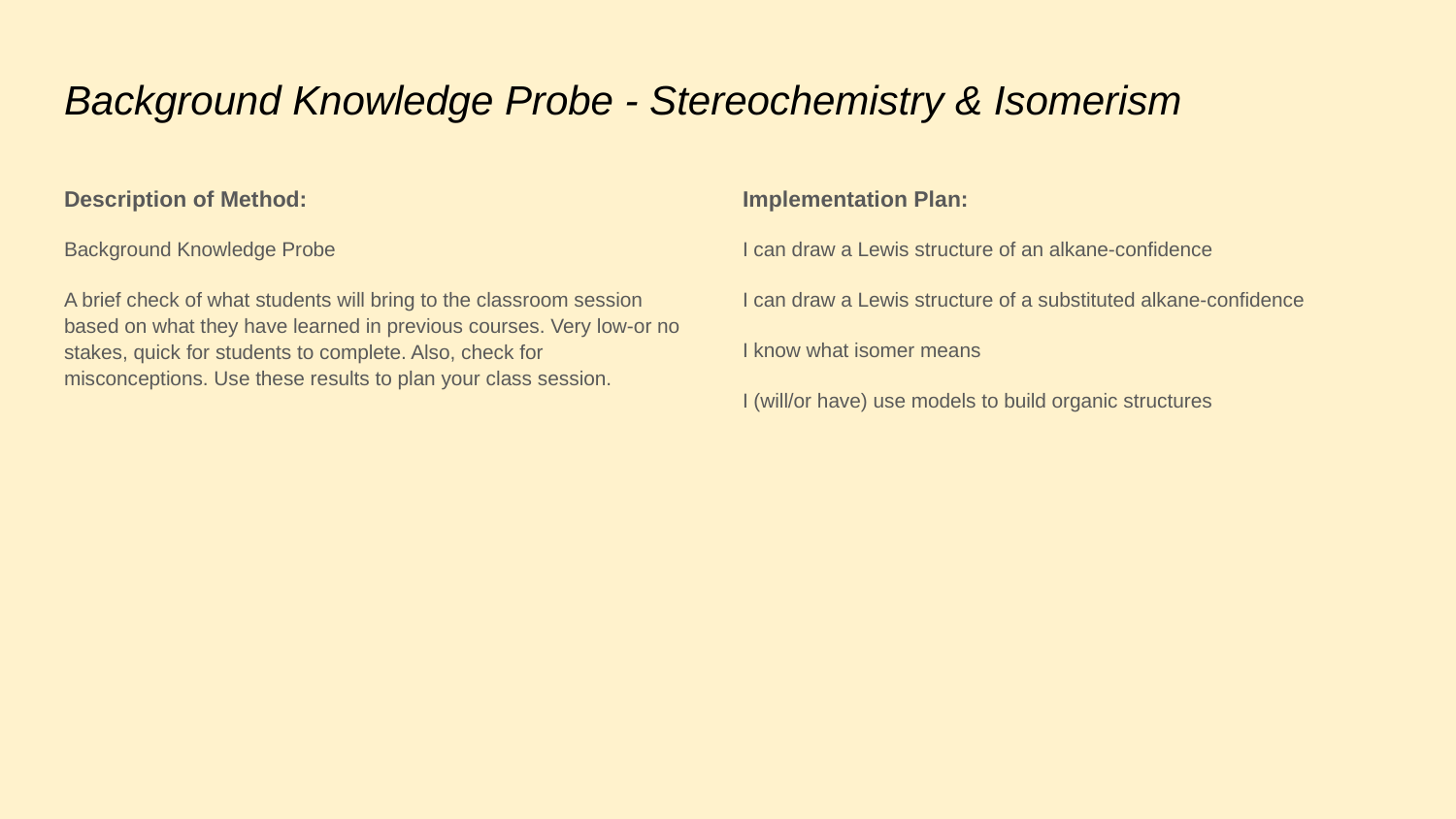

# Background Knowledge Probe - Stereochemistry & Isomerism
Description of Method:
Background Knowledge Probe
A brief check of what students will bring to the classroom session based on what they have learned in previous courses. Very low-or no stakes, quick for students to complete. Also, check for misconceptions. Use these results to plan your class session.
Implementation Plan:
I can draw a Lewis structure of an alkane-confidence
I can draw a Lewis structure of a substituted alkane-confidence
I know what isomer means
I (will/or have) use models to build organic structures